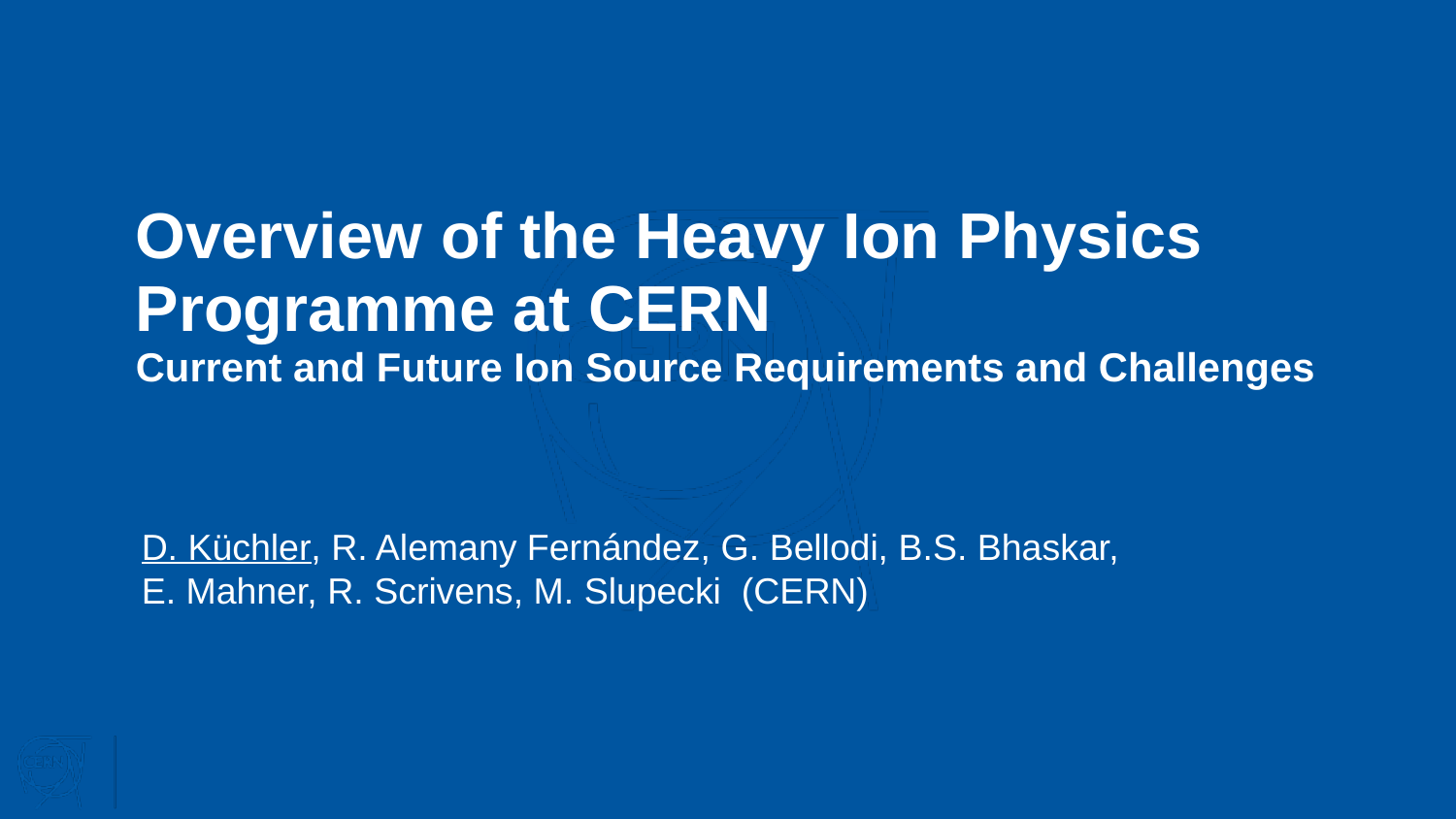

Overview of the Heavy Ion Physics Programme at CERN
Current and Future Ion Source Requirements and Challenges
D. Küchler, R. Alemany Fernández, G. Bellodi, B.S. Bhaskar,
E. Mahner, R. Scrivens, M. Slupecki  (CERN)